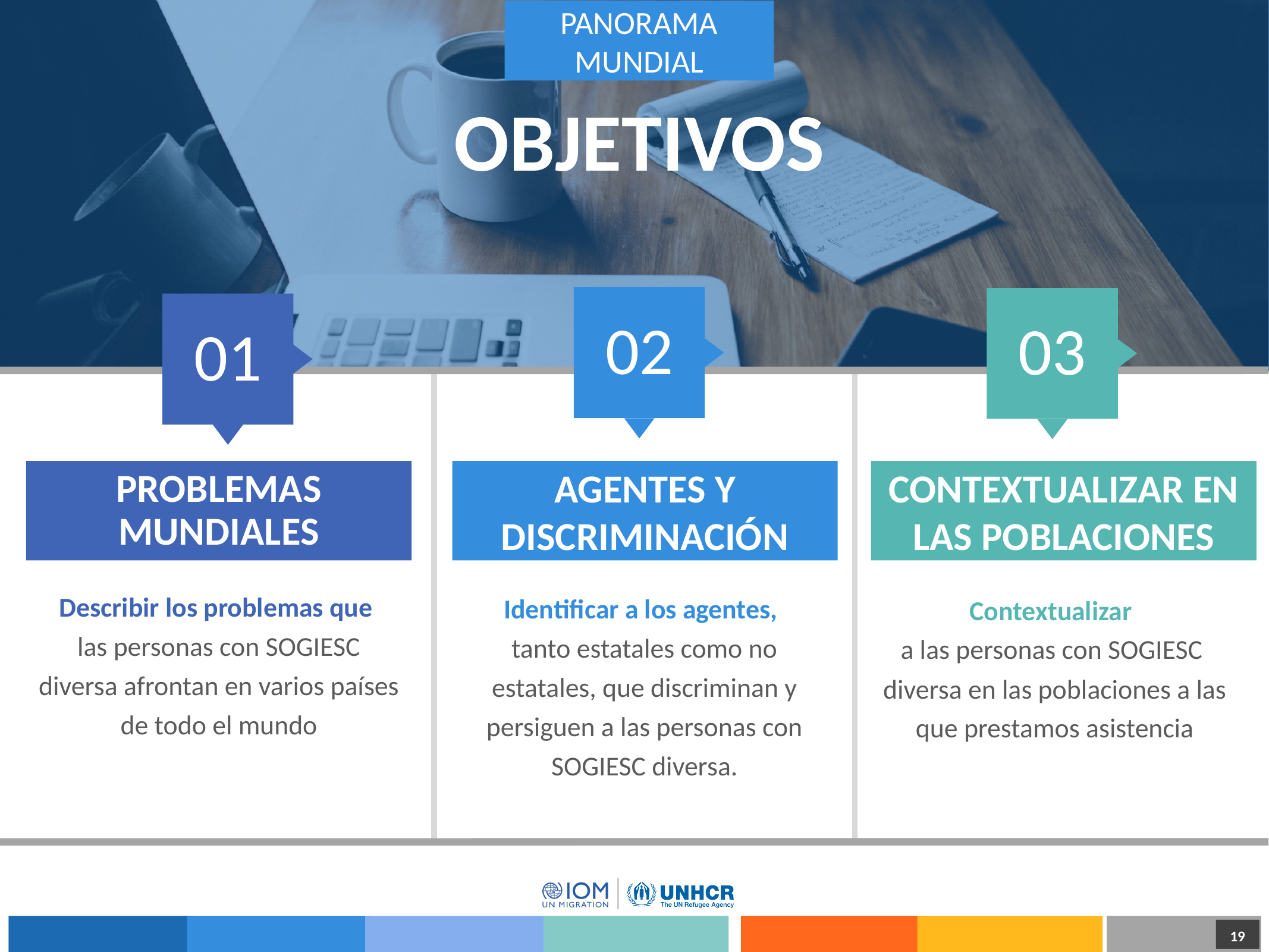

PANORAMA MUNDIAL
OBJETIVOS
02

03

01

PROBLEMAS MUNDIALES
AGENTES Y DISCRIMINACIÓN
CONTEXTUALIZAR EN LAS POBLACIONES
Describir los problemas que
las personas con SOGIESC diversa afrontan en varios países de todo el mundo
Identificar a los agentes,
tanto estatales como no estatales, que discriminan y persiguen a las personas con SOGIESC diversa.
Contextualizar
a las personas con SOGIESC
diversa en las poblaciones a las que prestamos asistencia
1
1

19